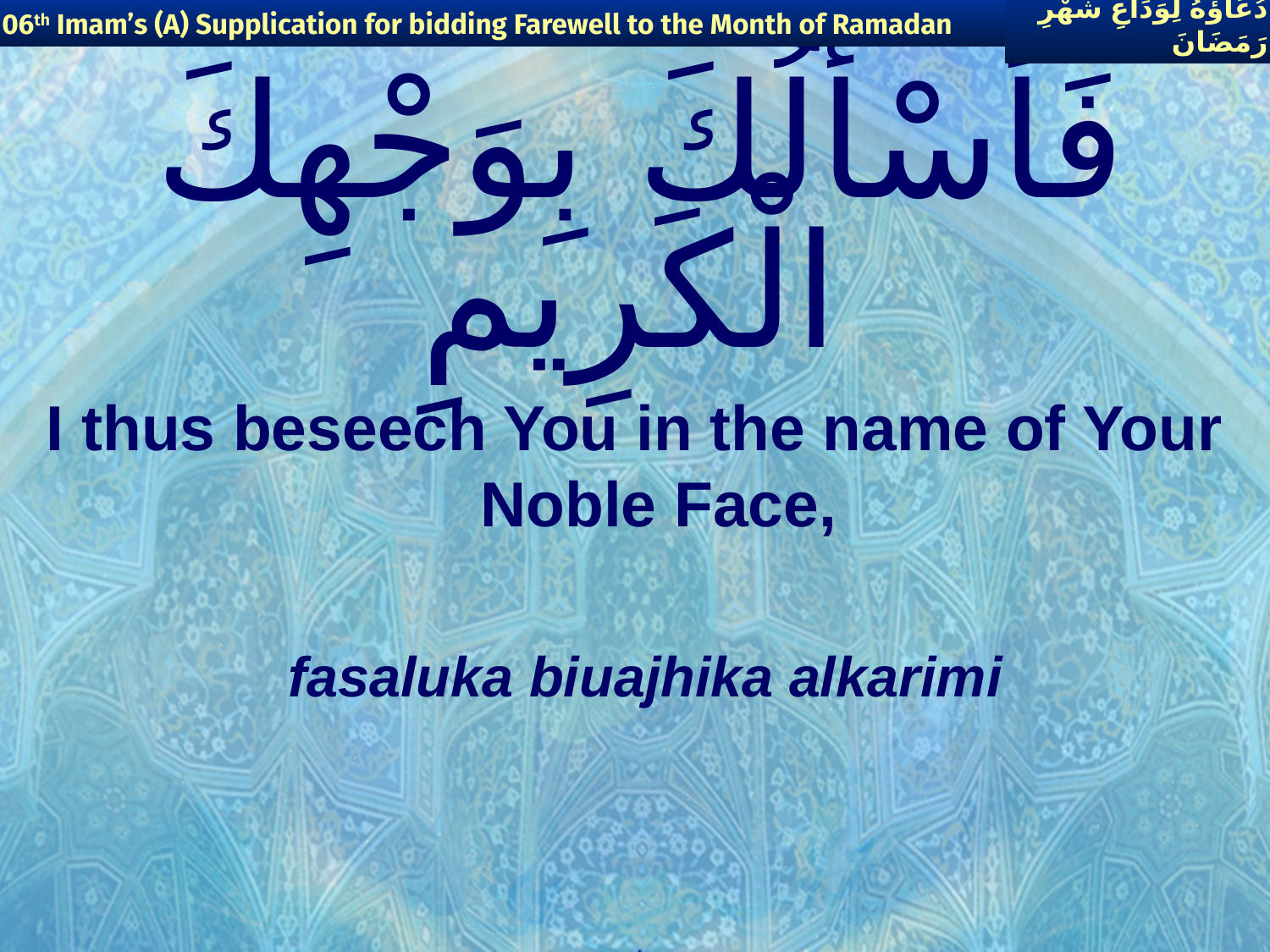

06th Imam’s (A) Supplication for bidding Farewell to the Month of Ramadan
دُعَاؤُهُ لِوَدَاعِ شَهْرِ رَمَضَانَ
# فَأسْألُكَ بِوَجْهِكَ الْكَرِيمِ
I thus beseech You in the name of Your Noble Face,
fasaluka biuajhika alkarimi